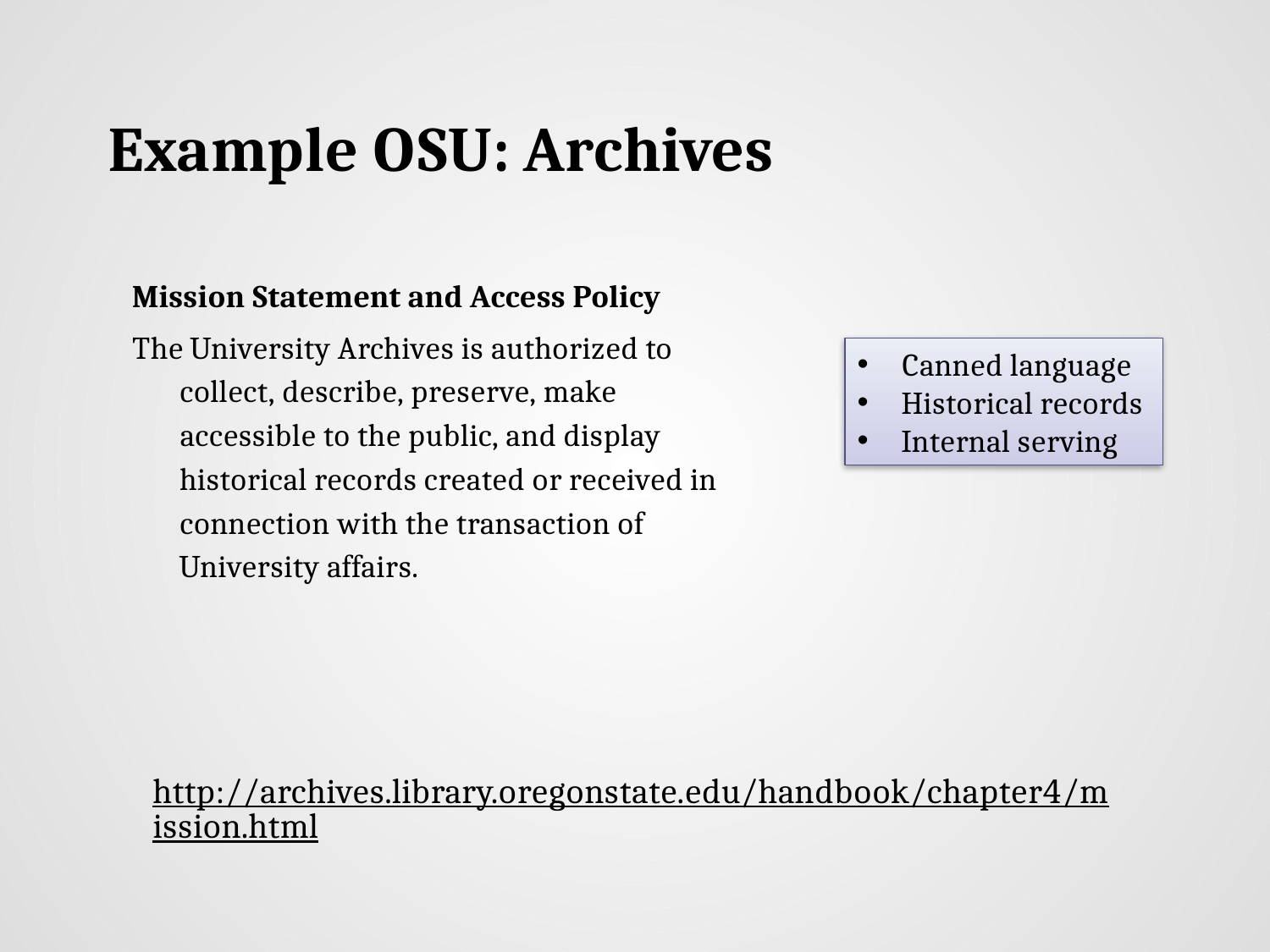

# Example OSU: Archives
Mission Statement and Access Policy
The University Archives is authorized to collect, describe, preserve, make accessible to the public, and display historical records created or received in connection with the transaction of University affairs.

  Canned language
  Historical records
  Internal serving
http://archives.library.oregonstate.edu/handbook/chapter4/mission.html